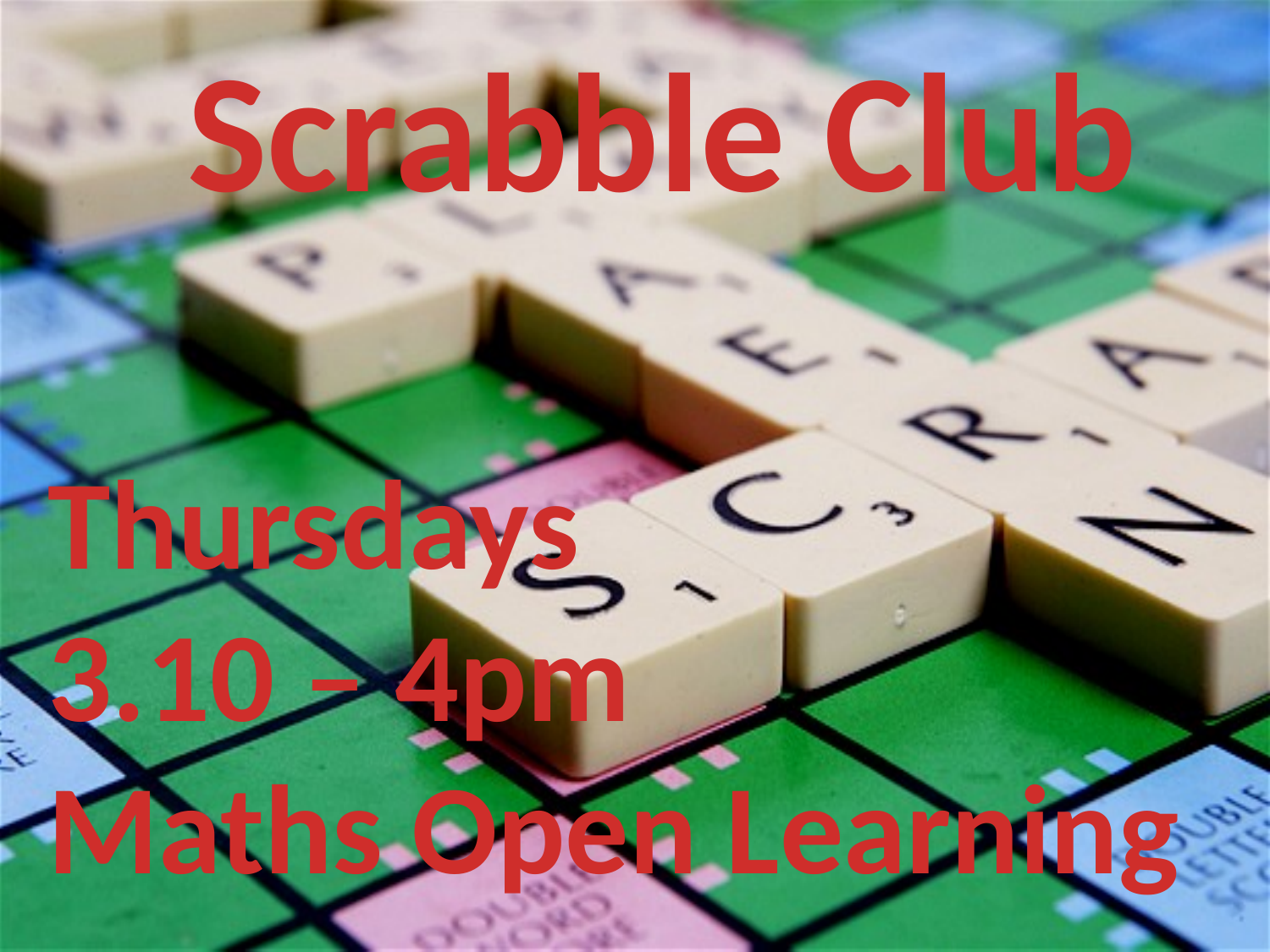

Scrabble Club
Thursdays
3.10 – 4pm
Maths Open Learning